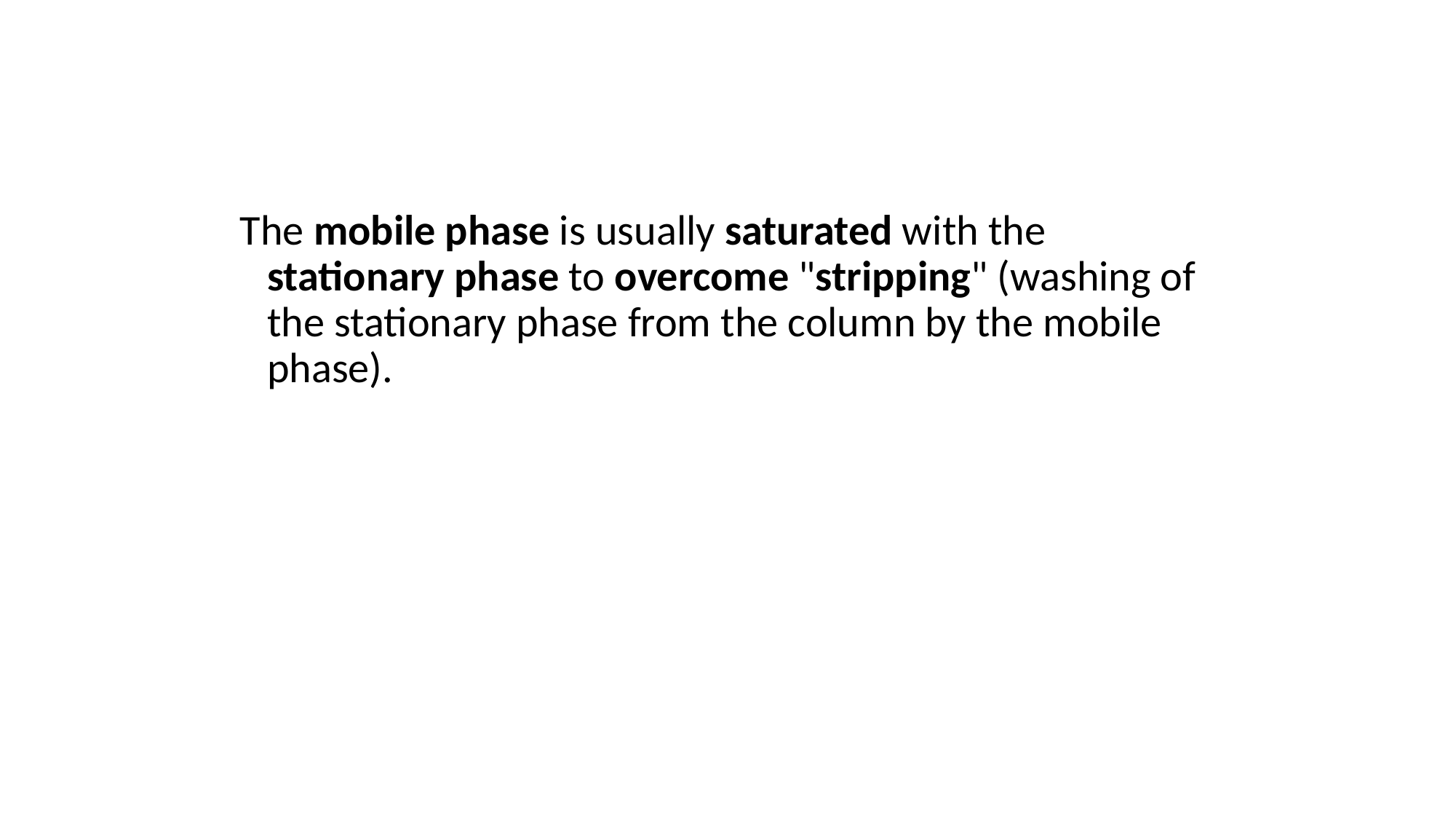

The mobile phase is usually saturated with the stationary phase to overcome "stripping" (washing of the stationary phase from the column by the mobile phase).